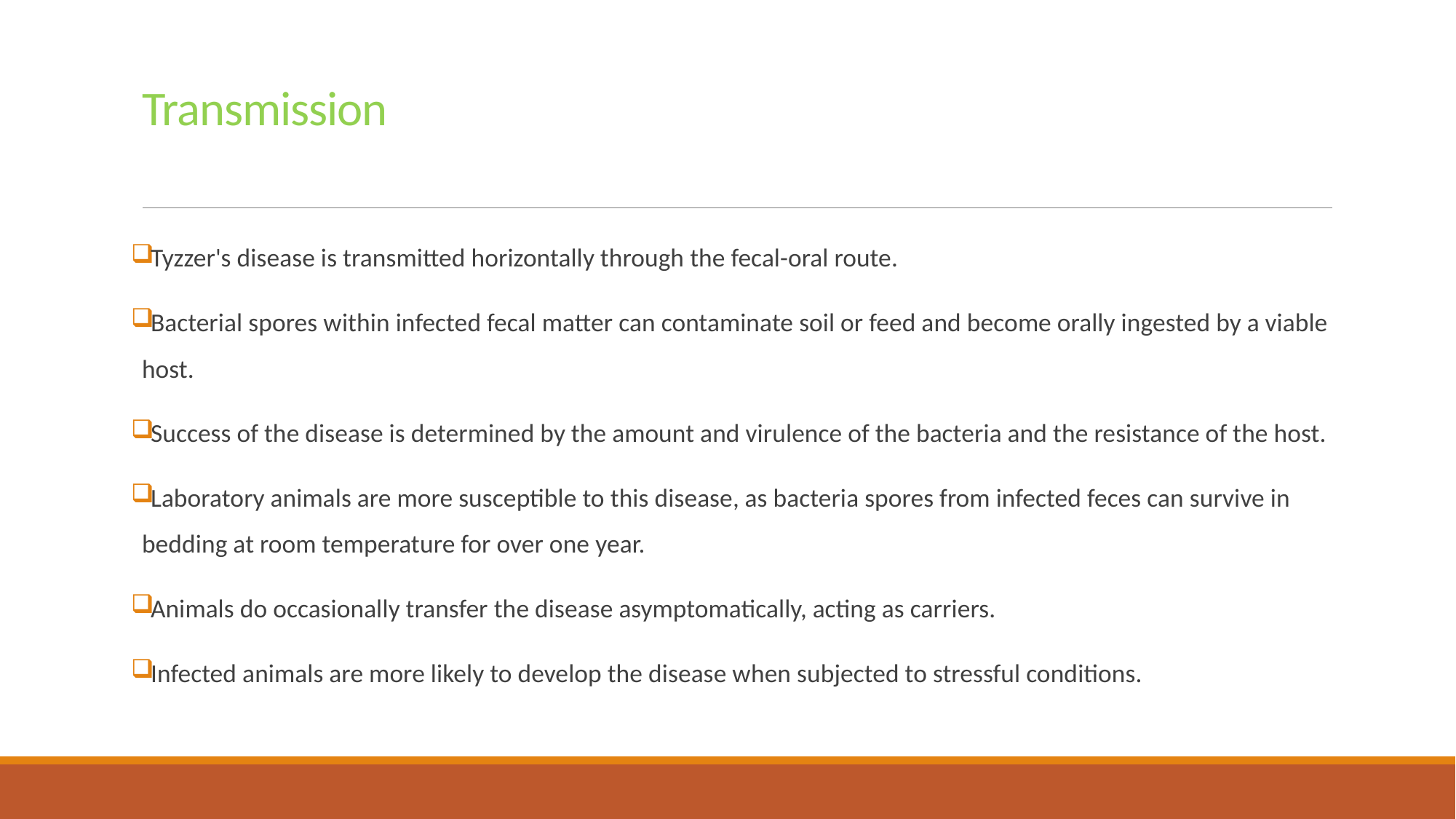

# Transmission
Tyzzer's disease is transmitted horizontally through the fecal-oral route.
Bacterial spores within infected fecal matter can contaminate soil or feed and become orally ingested by a viable host.
Success of the disease is determined by the amount and virulence of the bacteria and the resistance of the host.
Laboratory animals are more susceptible to this disease, as bacteria spores from infected feces can survive in bedding at room temperature for over one year.
Animals do occasionally transfer the disease asymptomatically, acting as carriers.
Infected animals are more likely to develop the disease when subjected to stressful conditions.